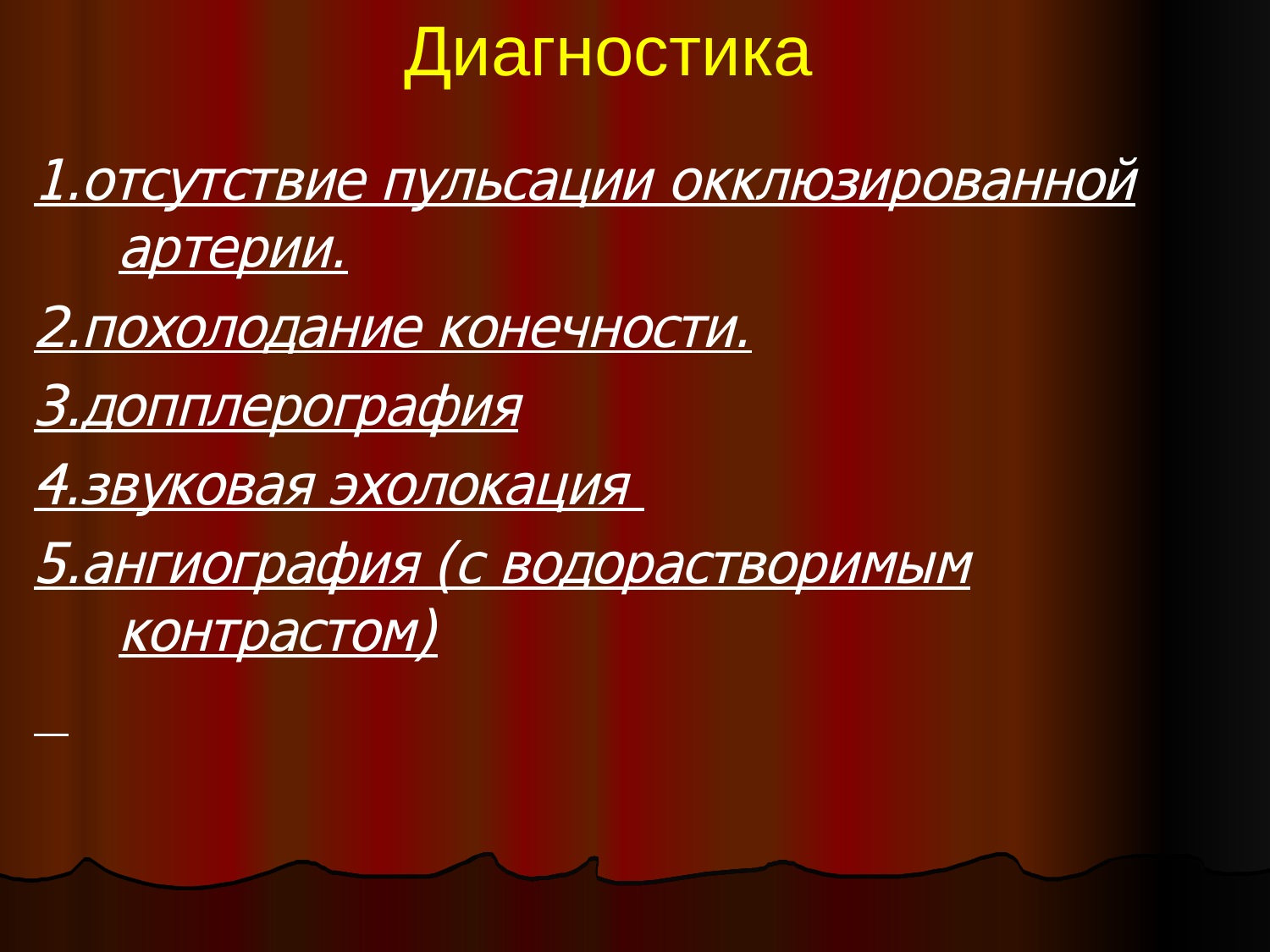

# Диагностика
1.отсутствие пульсации окклюзированной артерии.
2.похолодание конечности.
3.допплерография
4.звуковая эхолокация
5.ангиография (с водорастворимым контрастом)